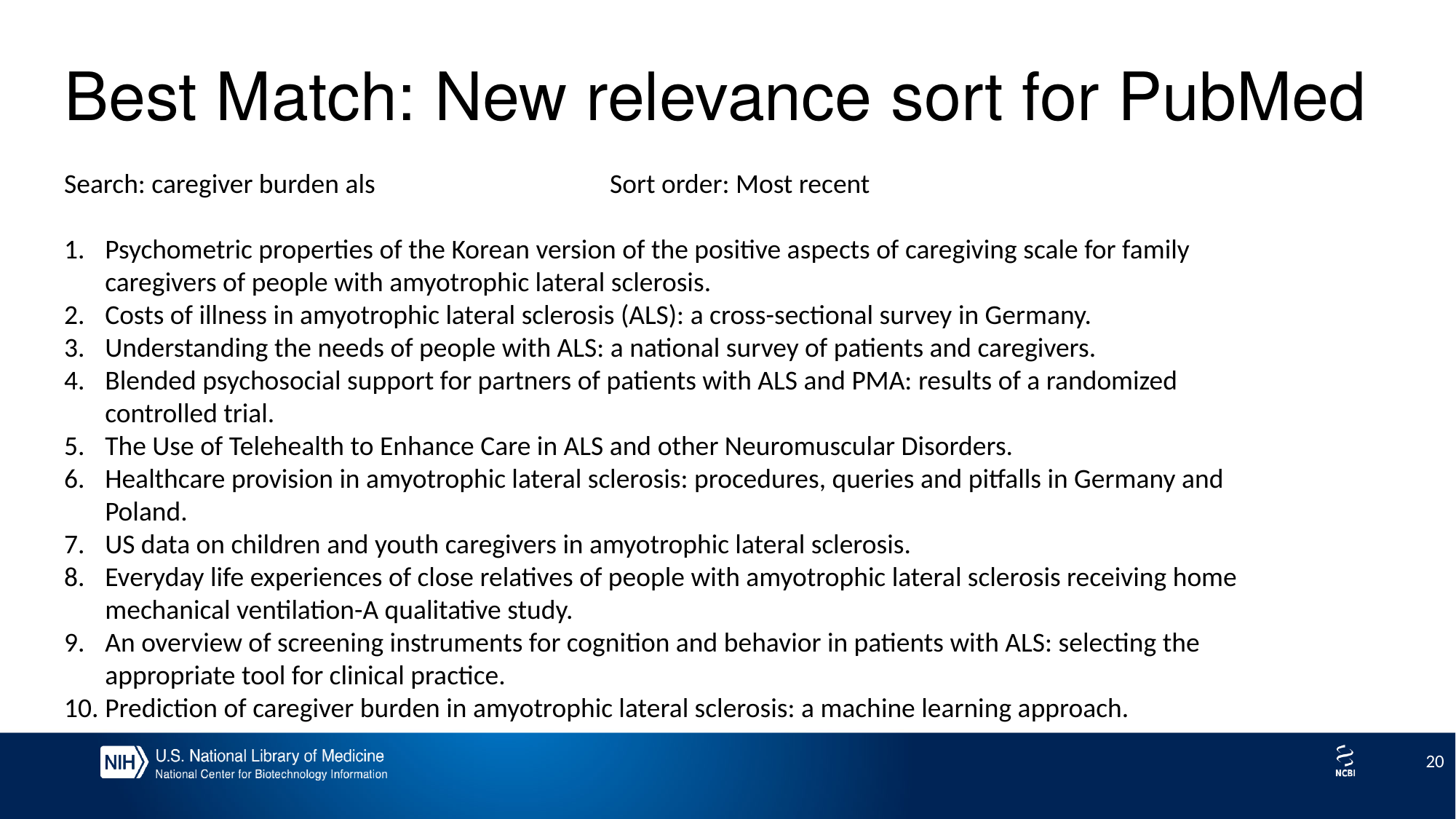

# Best Match: New relevance sort for PubMed
Search: caregiver burden als 			Sort order: Most recent

Psychometric properties of the Korean version of the positive aspects of caregiving scale for family caregivers of people with amyotrophic lateral sclerosis.
Costs of illness in amyotrophic lateral sclerosis (ALS): a cross-sectional survey in Germany.
Understanding the needs of people with ALS: a national survey of patients and caregivers.
Blended psychosocial support for partners of patients with ALS and PMA: results of a randomized controlled trial.
The Use of Telehealth to Enhance Care in ALS and other Neuromuscular Disorders.
Healthcare provision in amyotrophic lateral sclerosis: procedures, queries and pitfalls in Germany and Poland.
US data on children and youth caregivers in amyotrophic lateral sclerosis.
Everyday life experiences of close relatives of people with amyotrophic lateral sclerosis receiving home mechanical ventilation-A qualitative study.
An overview of screening instruments for cognition and behavior in patients with ALS: selecting the appropriate tool for clinical practice.
Prediction of caregiver burden in amyotrophic lateral sclerosis: a machine learning approach.

20